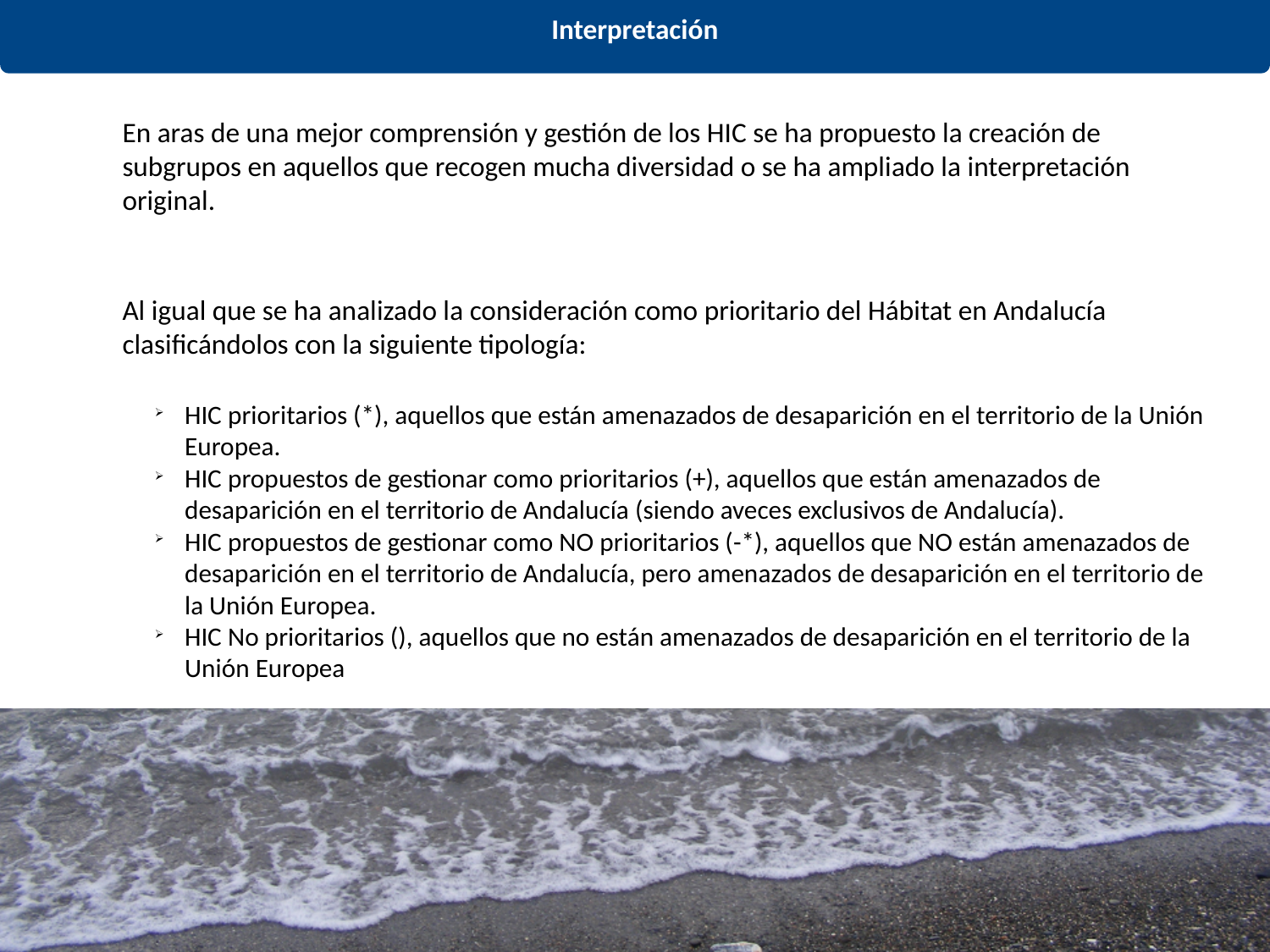

Interpretación
En aras de una mejor comprensión y gestión de los HIC se ha propuesto la creación de subgrupos en aquellos que recogen mucha diversidad o se ha ampliado la interpretación original.

Al igual que se ha analizado la consideración como prioritario del Hábitat en Andalucía clasificándolos con la siguiente tipología:

HIC prioritarios (*), aquellos que están amenazados de desaparición en el territorio de la Unión Europea.
HIC propuestos de gestionar como prioritarios (+), aquellos que están amenazados de desaparición en el territorio de Andalucía (siendo aveces exclusivos de Andalucía).
HIC propuestos de gestionar como NO prioritarios (-*), aquellos que NO están amenazados de desaparición en el territorio de Andalucía, pero amenazados de desaparición en el territorio de la Unión Europea.
HIC No prioritarios (), aquellos que no están amenazados de desaparición en el territorio de la Unión Europea